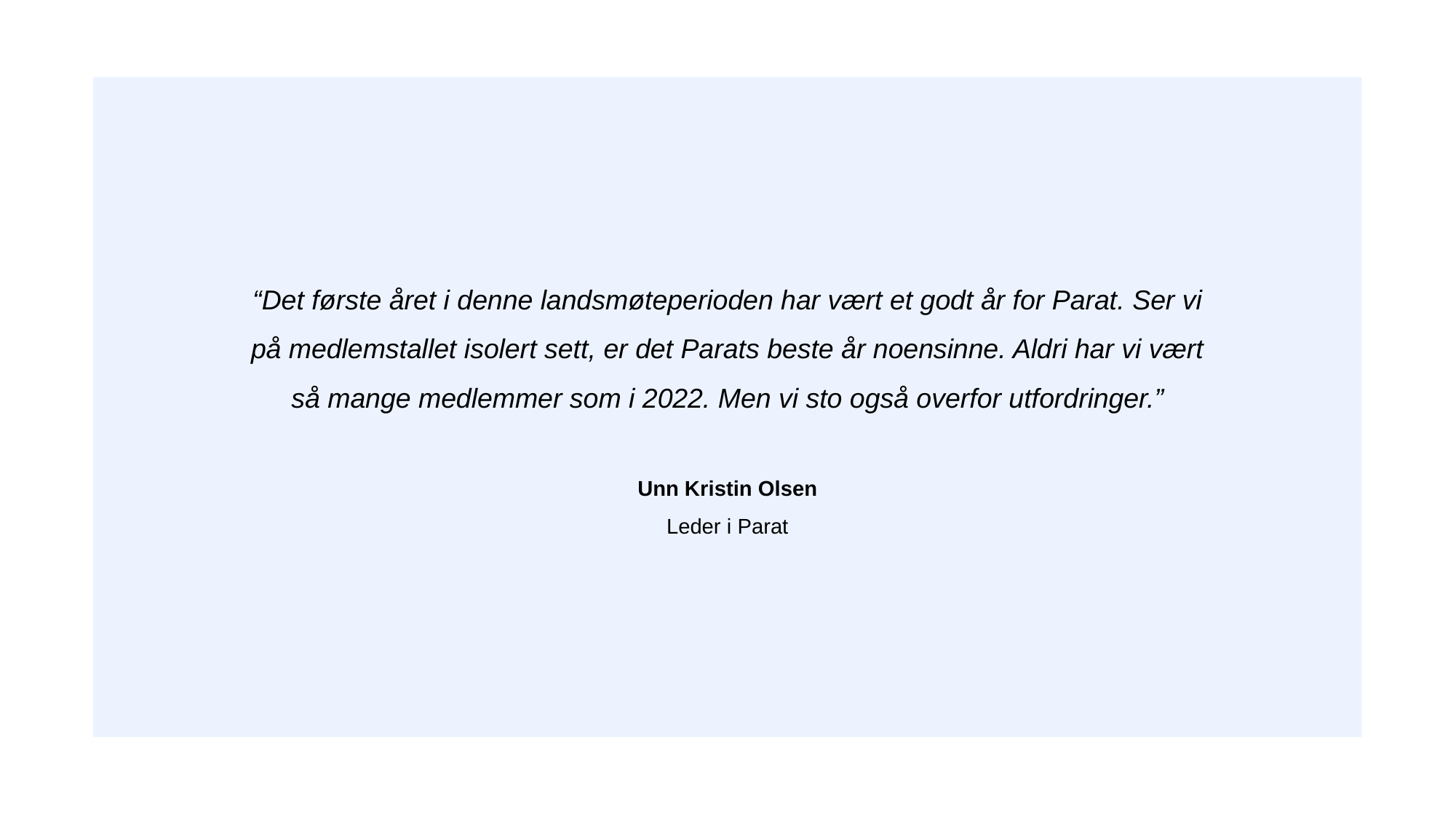

“Det første året i denne landsmøteperioden har vært et godt år for Parat. Ser vi på medlemstallet isolert sett, er det Parats beste år noensinne. Aldri har vi vært så mange medlemmer som i 2022. Men vi sto også overfor utfordringer.”

Unn Kristin Olsen
Leder i Parat